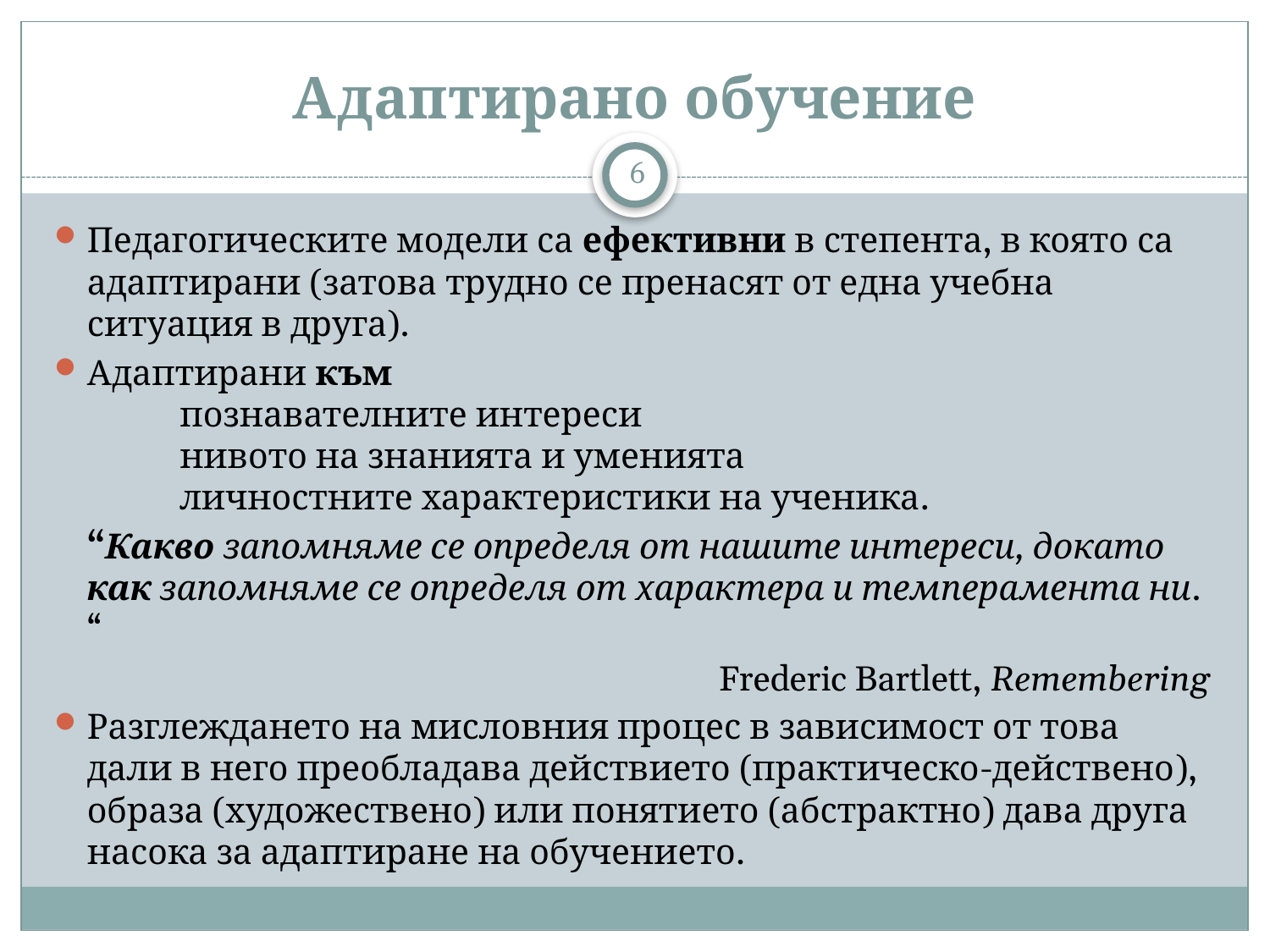

# Адаптирано обучение
6
Педагогическите модели са ефективни в степента, в която са адаптирани (затова трудно се пренасят от една учебна ситуация в друга).
Адаптирани към
	познавателните интереси
	нивото на знанията и уменията
	личностните характеристики на ученика.
	“Какво запомняме се определя от нашите интереси, докато как запомняме се определя от характера и темперамента ни. “
 Frederic Bartlett, Remembering
Разглеждането на мисловния процес в зависимост от това дали в него преобладава действието (практическо-действено), образа (художествено) или понятието (абстрактно) дава друга насока за адаптиране на обучението.